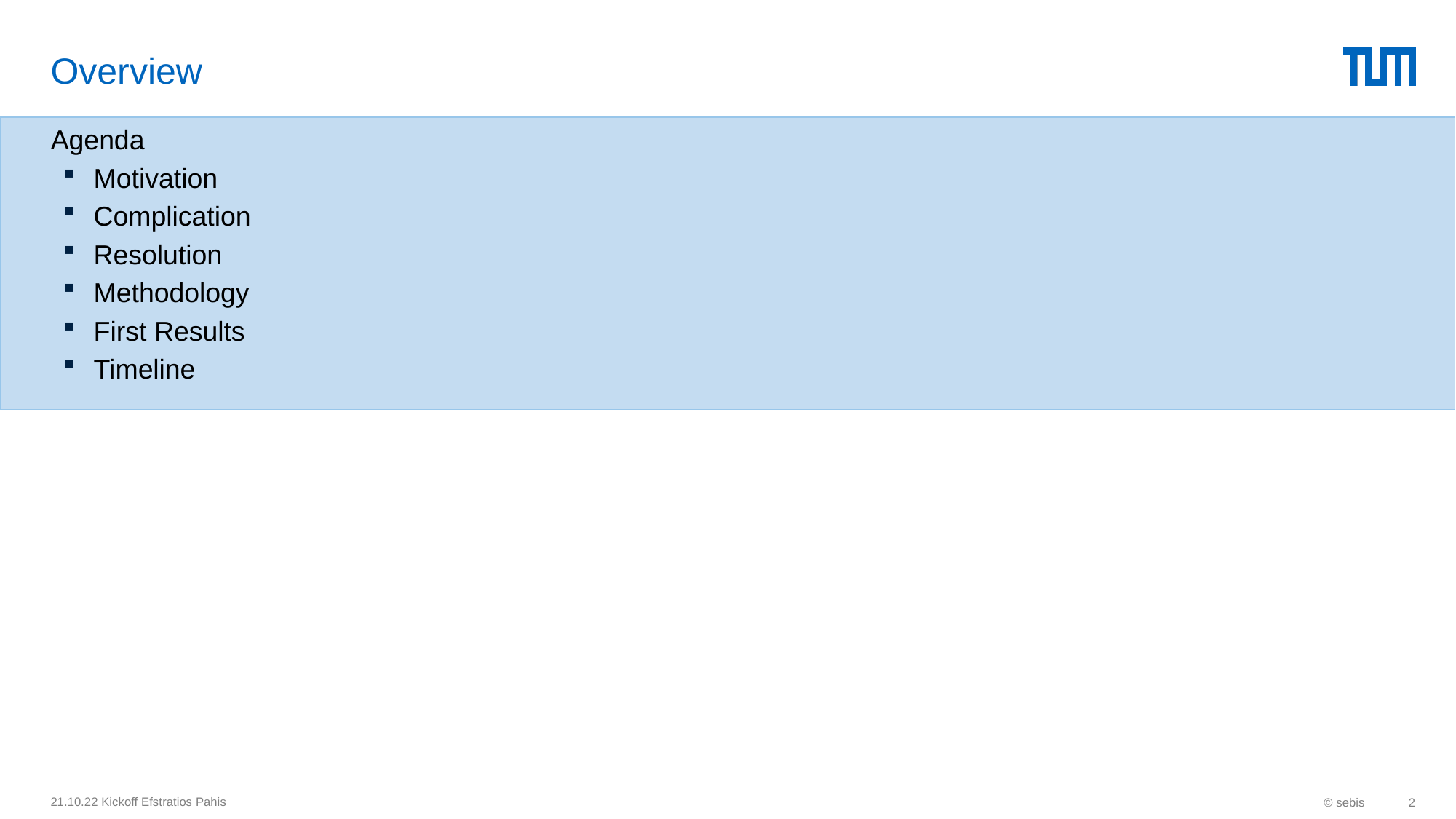

# Overview

Agenda
Motivation
Complication
Resolution
Methodology
First Results
Timeline

21.10.22 Kickoff Efstratios Pahis
© sebis
2